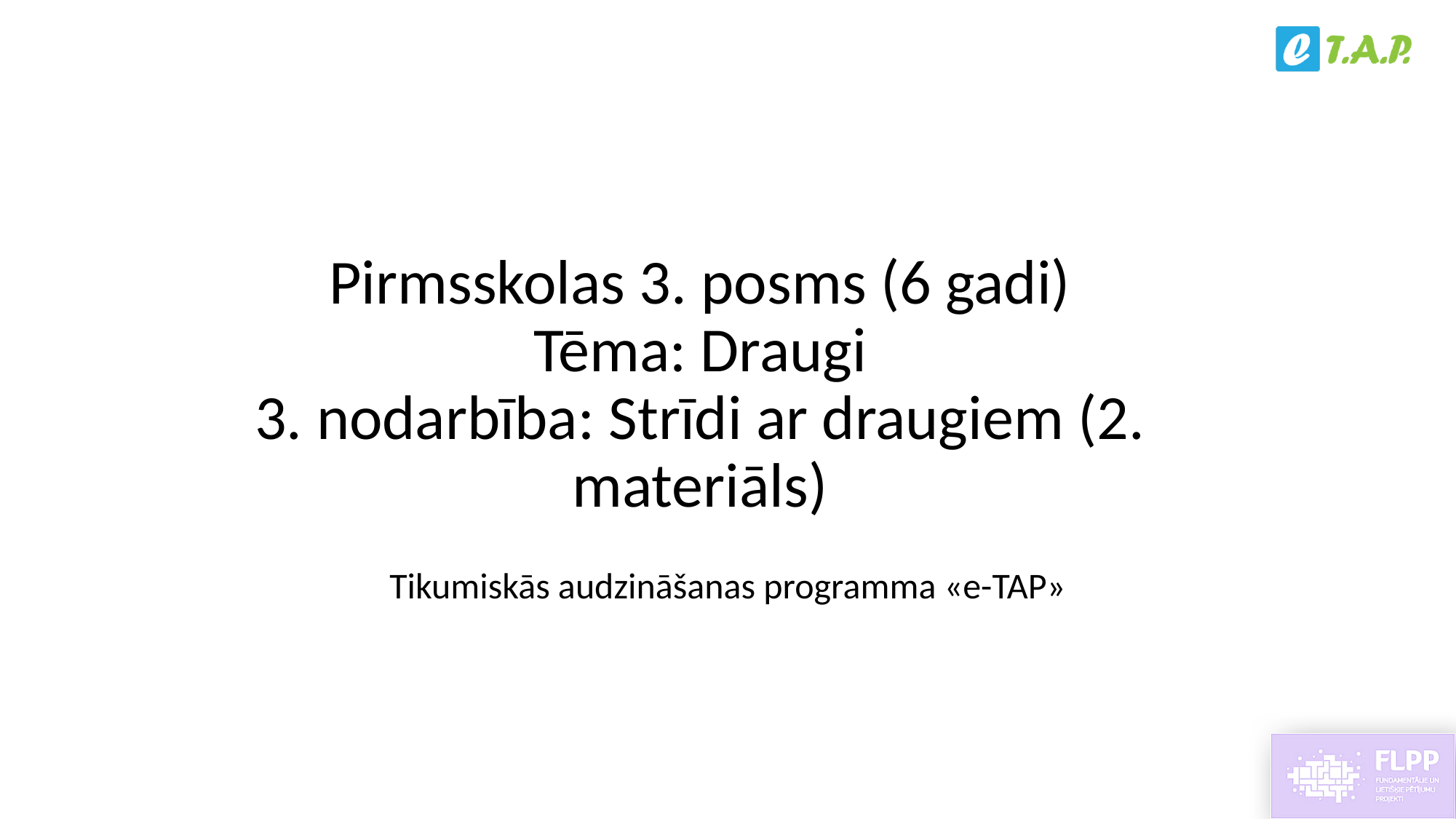

# Pirmsskolas 3. posms (6 gadi) Tēma: Draugi 3. nodarbība: Strīdi ar draugiem (2. materiāls)
Tikumiskās audzināšanas programma «e-TAP»